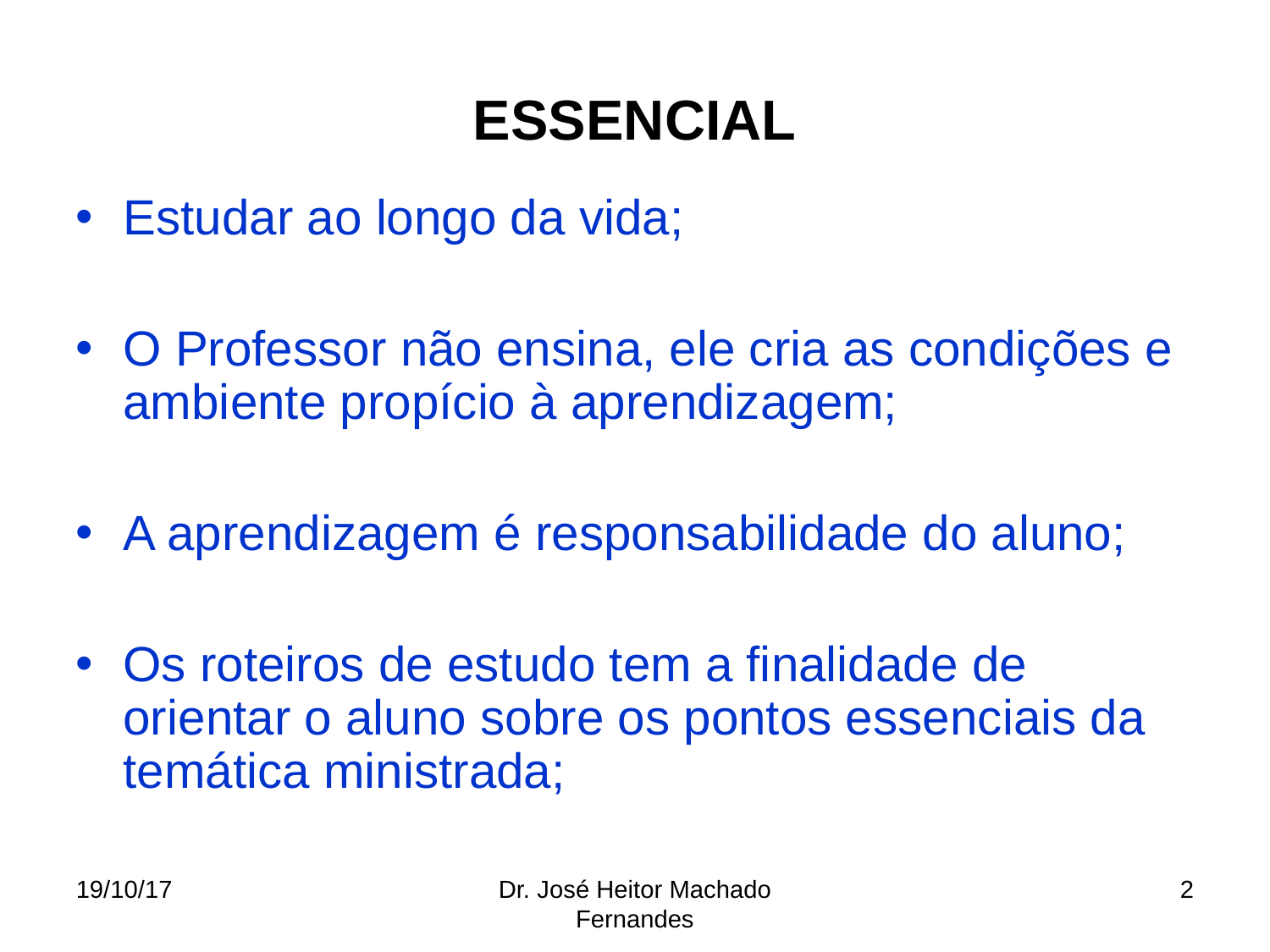

ESSENCIAL
Estudar ao longo da vida;

O Professor não ensina, ele cria as condições e ambiente propício à aprendizagem;

A aprendizagem é responsabilidade do aluno;

Os roteiros de estudo tem a finalidade de orientar o aluno sobre os pontos essenciais da temática ministrada;
19/10/17
Dr. José Heitor Machado Fernandes
2